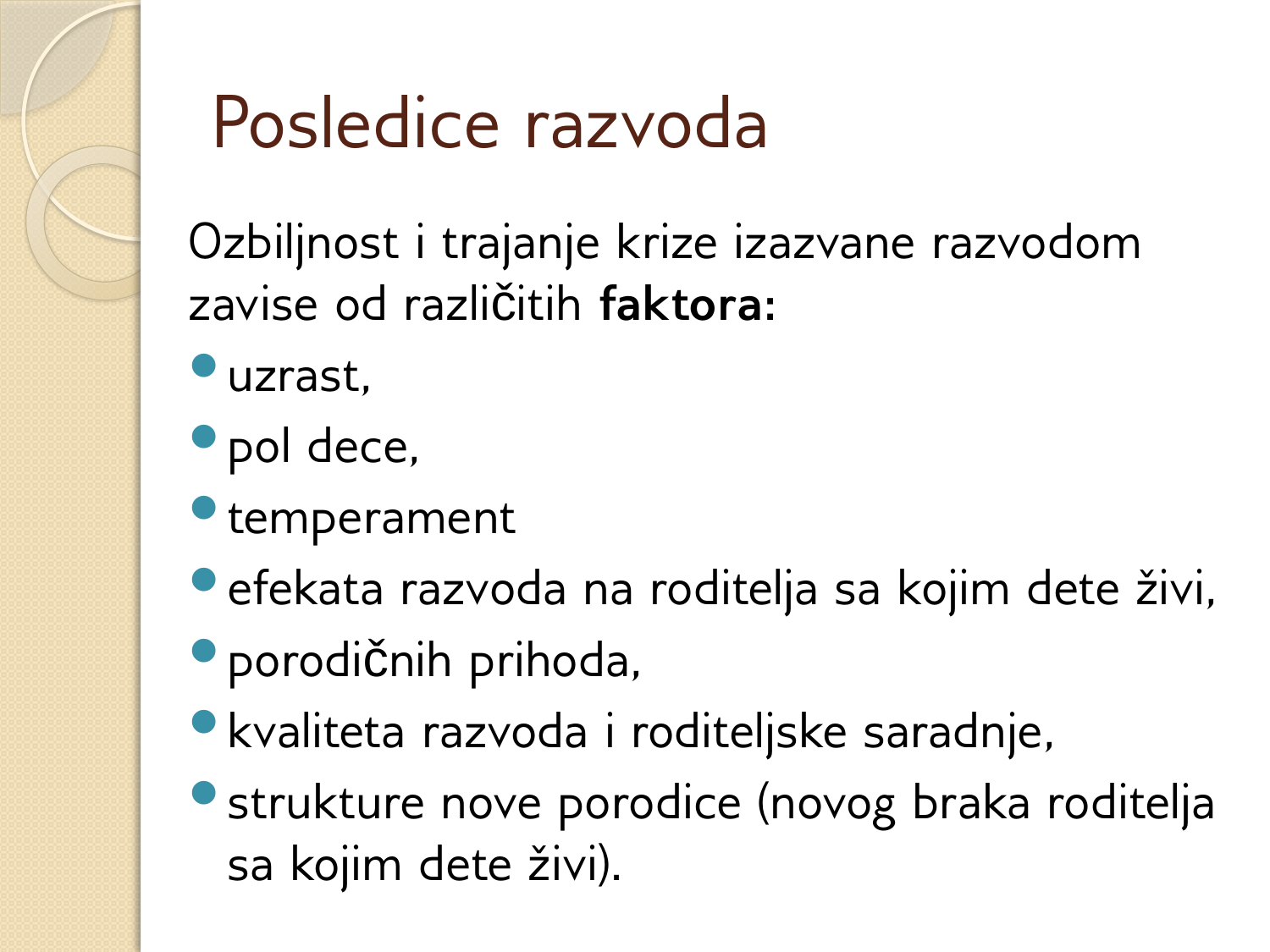

# Posledice razvoda
Ozbiljnost i trajanje krize izazvane razvodom zavise od različitih faktora:
uzrast,
pol dece,
temperament
efekata razvoda na roditelja sa kojim dete živi,
porodičnih prihoda,
kvaliteta razvoda i roditeljske saradnje,
strukture nove porodice (novog braka roditelja sa kojim dete živi).